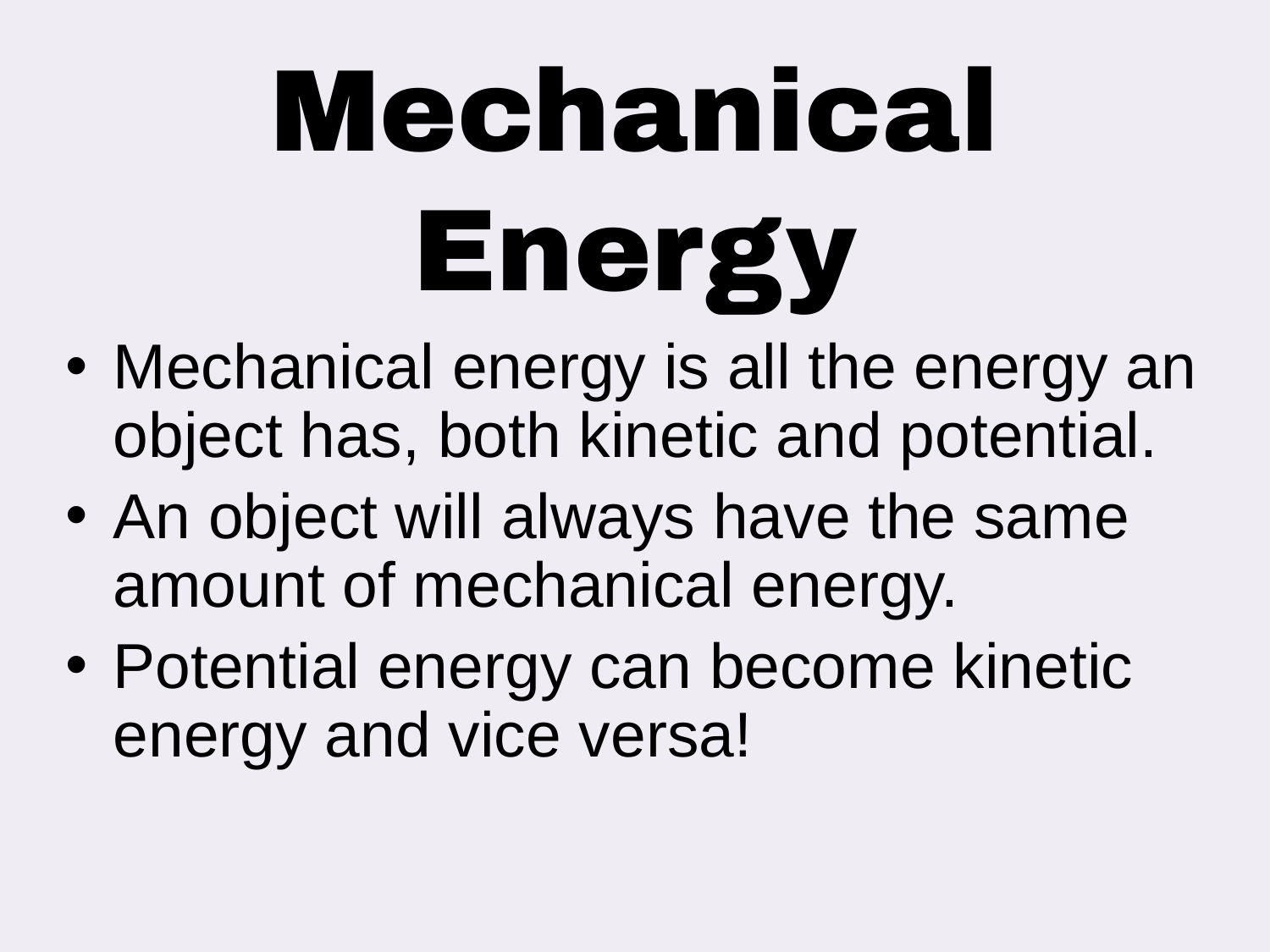

# Mechanical Energy
Mechanical energy is all the energy an object has, both kinetic and potential.
An object will always have the same amount of mechanical energy.
Potential energy can become kinetic energy and vice versa!